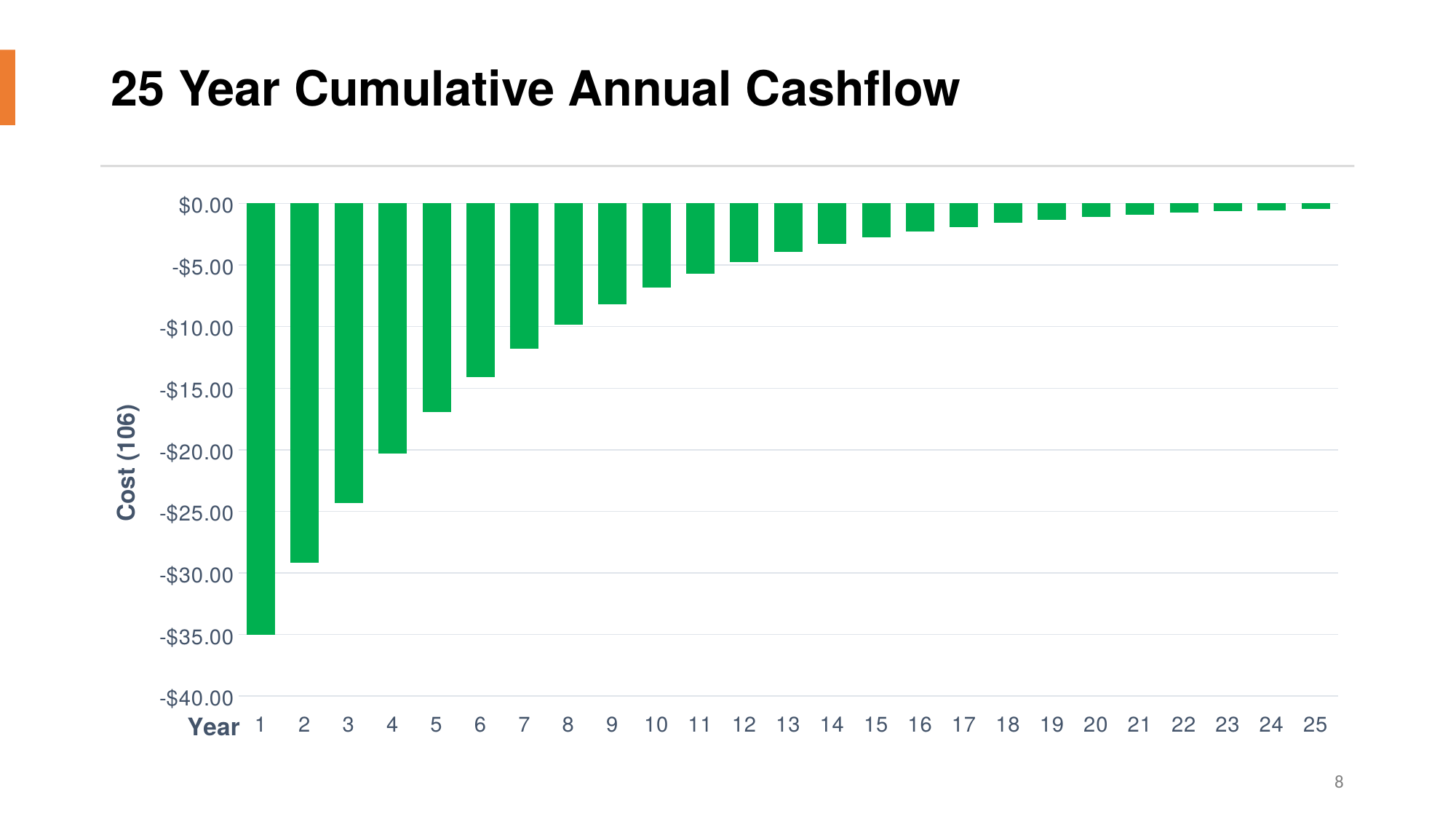

# 25 Year Cumulative Annual Cashflow

### Chart

| Category | Cost |
|---|---|
| 1 | -35.0 |
| 2 | -29.189999999999998 |
| 3 | -24.344459999999998 |
| 4 | -20.303279639999996 |
| 5 | -16.932935219759997 |
| 6 | -14.122067973279837 |
| 7 | -11.777804689715383 |
| 8 | -9.82268911122263 |
| 9 | -8.192122718759673 |
| 10 | -6.8322303474455675 |
| 11 | -5.698080109769603 |
| 12 | -4.752198811547849 |
| 13 | -3.9633338088309062 |
| 14 | -3.3054203965649758 |
| 15 | -2.7567206107351896 |
| 16 | -2.299104989353148 |
| 17 | -1.9174535611205255 |
| 18 | -1.599156269974518 |
| 19 | -1.333696329158748 |
| 20 | -1.112302738518396 |
| 21 | -0.9276604839243421 |
| 22 | -0.7736688435929012 |
| 23 | -0.6452398155564796 |
| 24 | -0.5381300061741039 |
| 25 | -0.44880042514920265 |
8